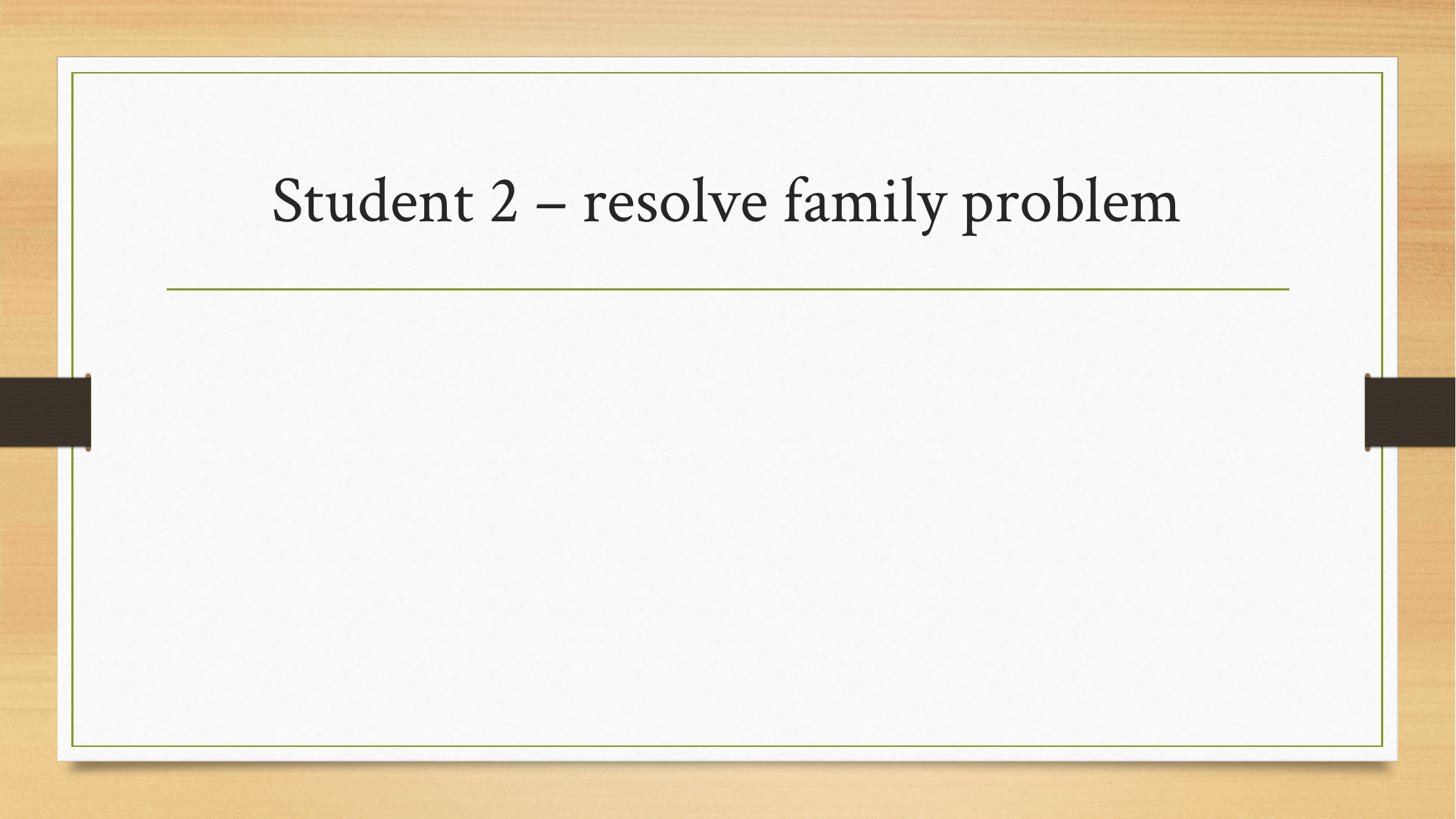

# Student 2 – resolve family problem